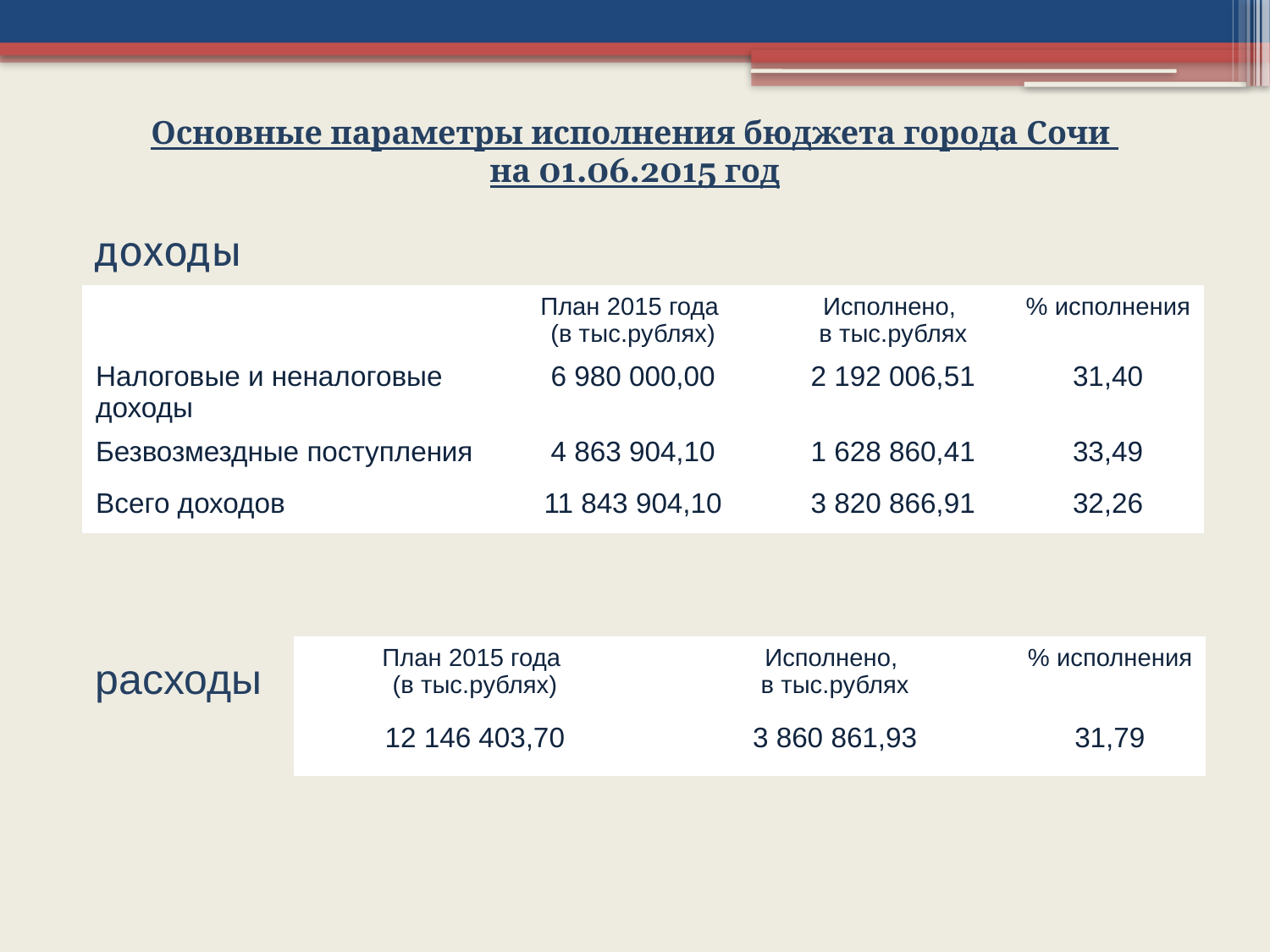

Основные параметры исполнения бюджета города Сочи
на 01.06.2015 год
доходы
|  | План 2015 года (в тыс.рублях) | Исполнено, в тыс.рублях | % исполнения |
| --- | --- | --- | --- |
| Налоговые и неналоговые доходы | 6 980 000,00 | 2 192 006,51 | 31,40 |
| Безвозмездные поступления | 4 863 904,10 | 1 628 860,41 | 33,49 |
| Всего доходов | 11 843 904,10 | 3 820 866,91 | 32,26 |
| План 2015 года (в тыс.рублях) | Исполнено, в тыс.рублях | % исполнения |
| --- | --- | --- |
| 12 146 403,70 | 3 860 861,93 | 31,79 |
расходы